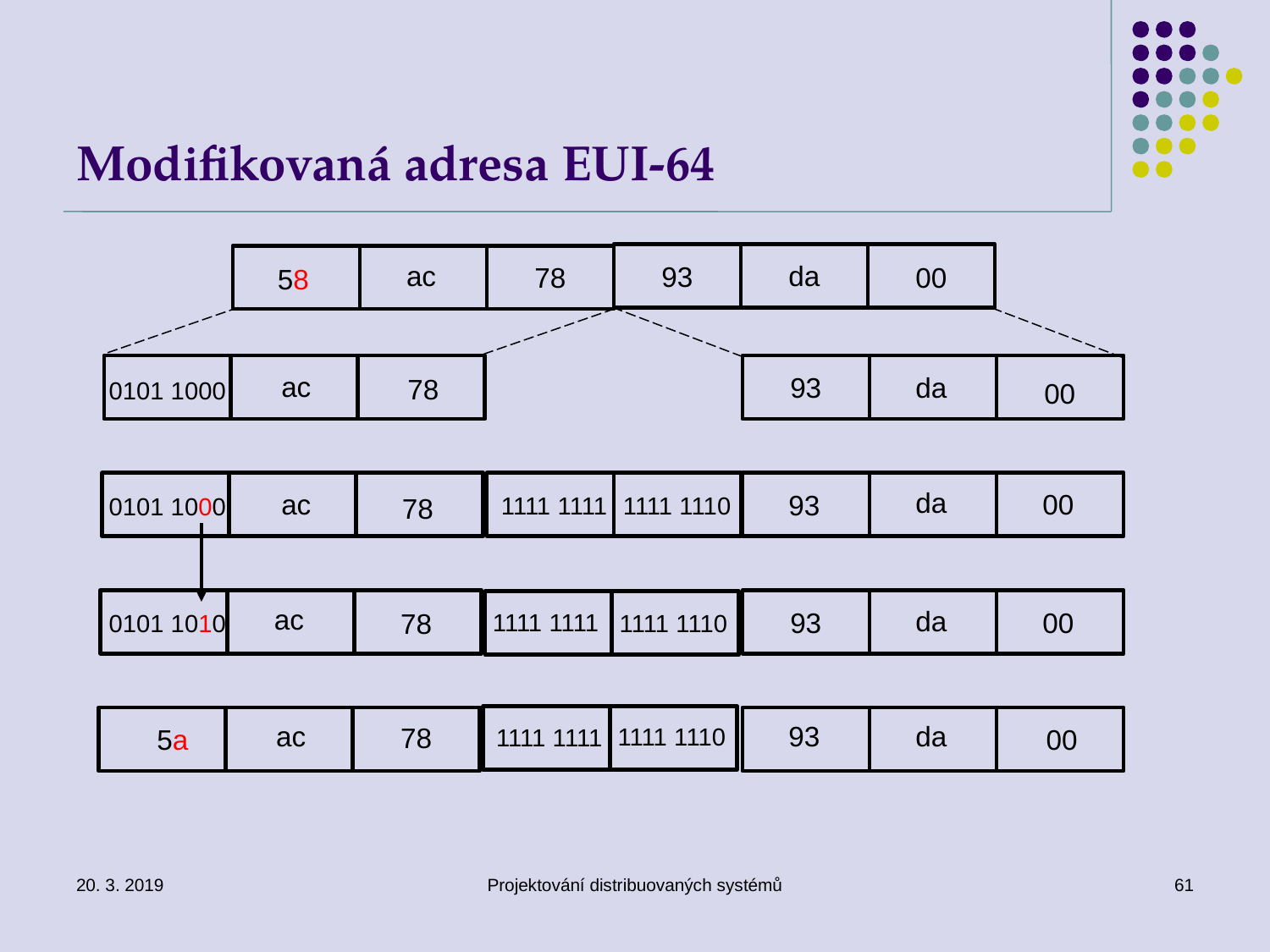

# Modifikovaná adresa EUI-64

ac
da
93
78
00
58

ac
93
da
78
0101 1000
00

da
ac
00
93
1111 1111
1111 1110
78
0101 1000

ac
da
93
00
78
1111 1111
0101 1010
1111 1110

ac
da
93
78
1111 1110
5a
00
1111 1111
20. 3. 2019
Projektování distribuovaných systémů
61